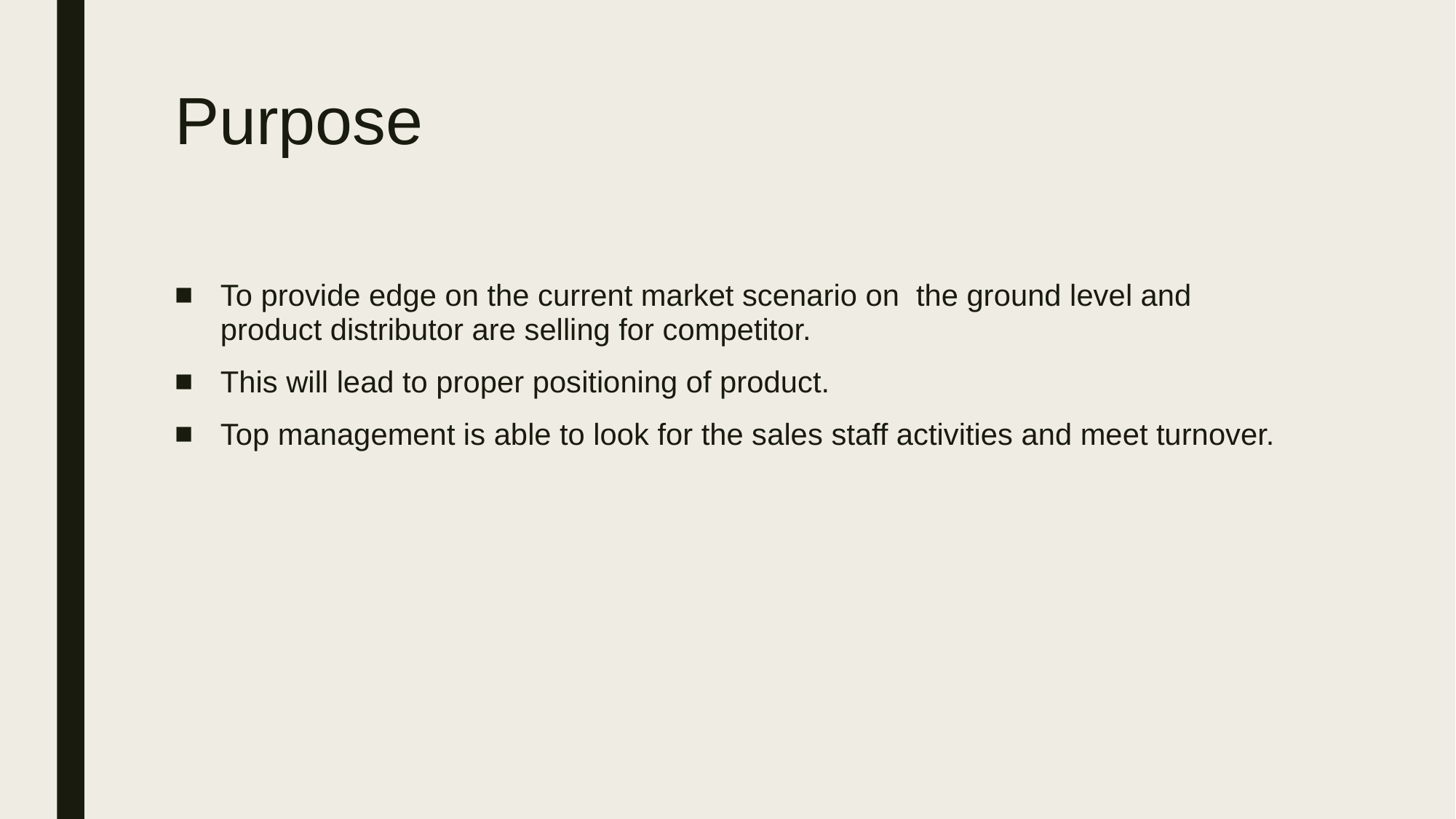

# Purpose
To provide edge on the current market scenario on  the ground level and product distributor are selling for competitor.
This will lead to proper positioning of product.
Top management is able to look for the sales staff activities and meet turnover.